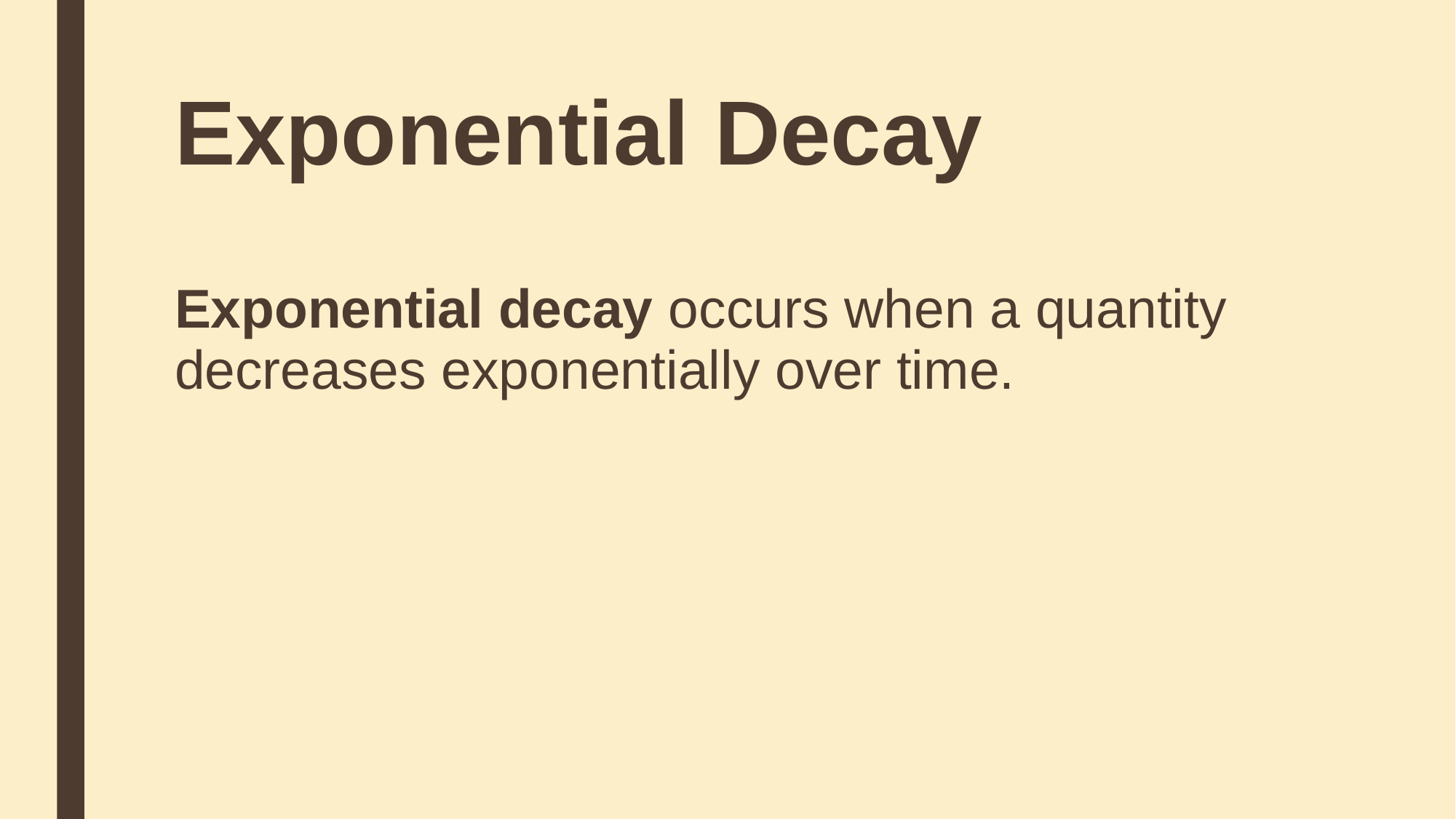

# Exponential Decay
Exponential decay occurs when a quantity decreases exponentially over time.